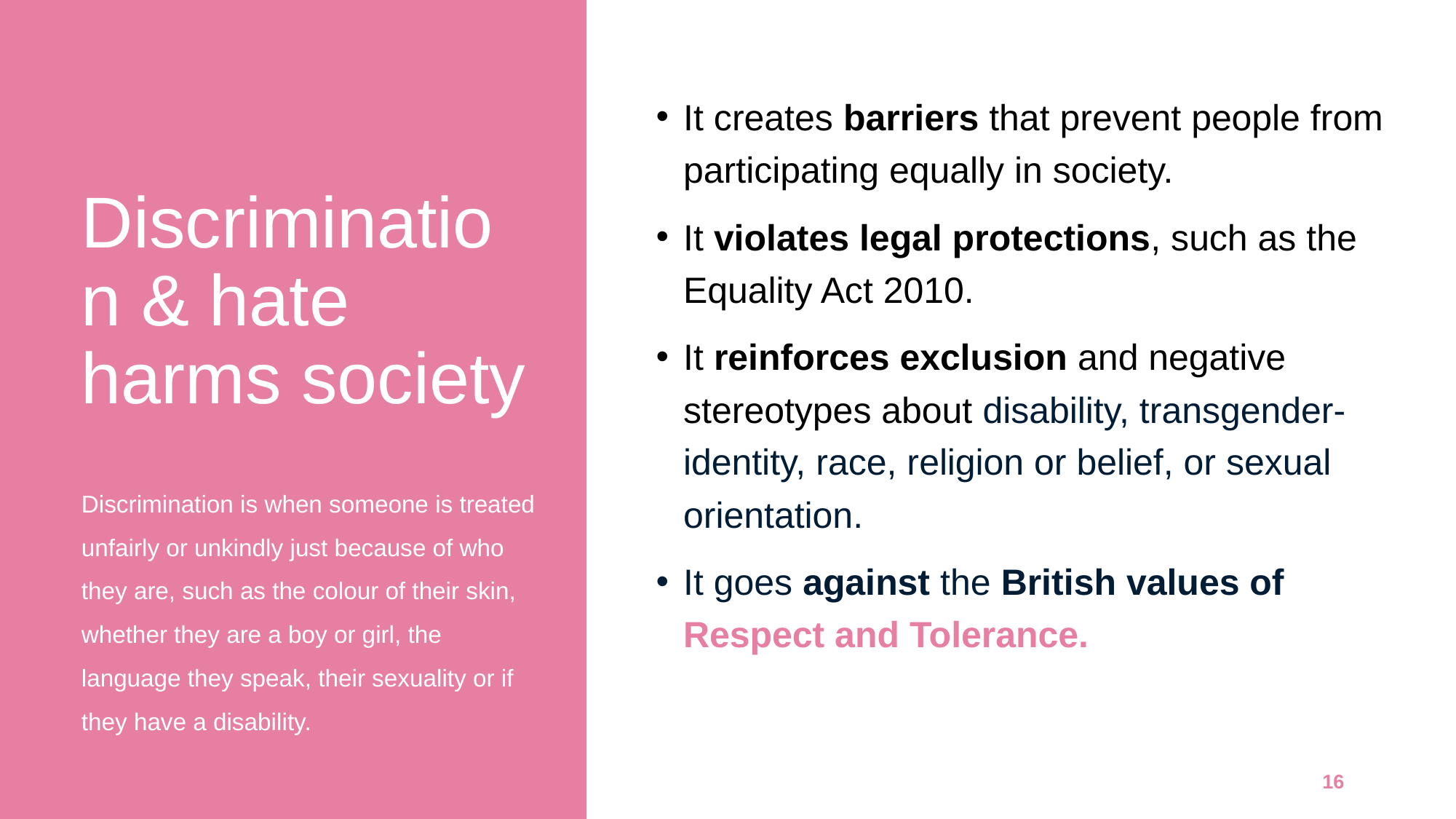

It creates barriers that prevent people from participating equally in society.
It violates legal protections, such as the Equality Act 2010.
It reinforces exclusion and negative stereotypes about disability, transgender-identity, race, religion or belief, or sexual orientation.
It goes against the British values of Respect and Tolerance.

# Discrimination & hate harms society
Discrimination is when someone is treated unfairly or unkindly just because of who they are, such as the colour of their skin, whether they are a boy or girl, the language they speak, their sexuality or if they have a disability.
16